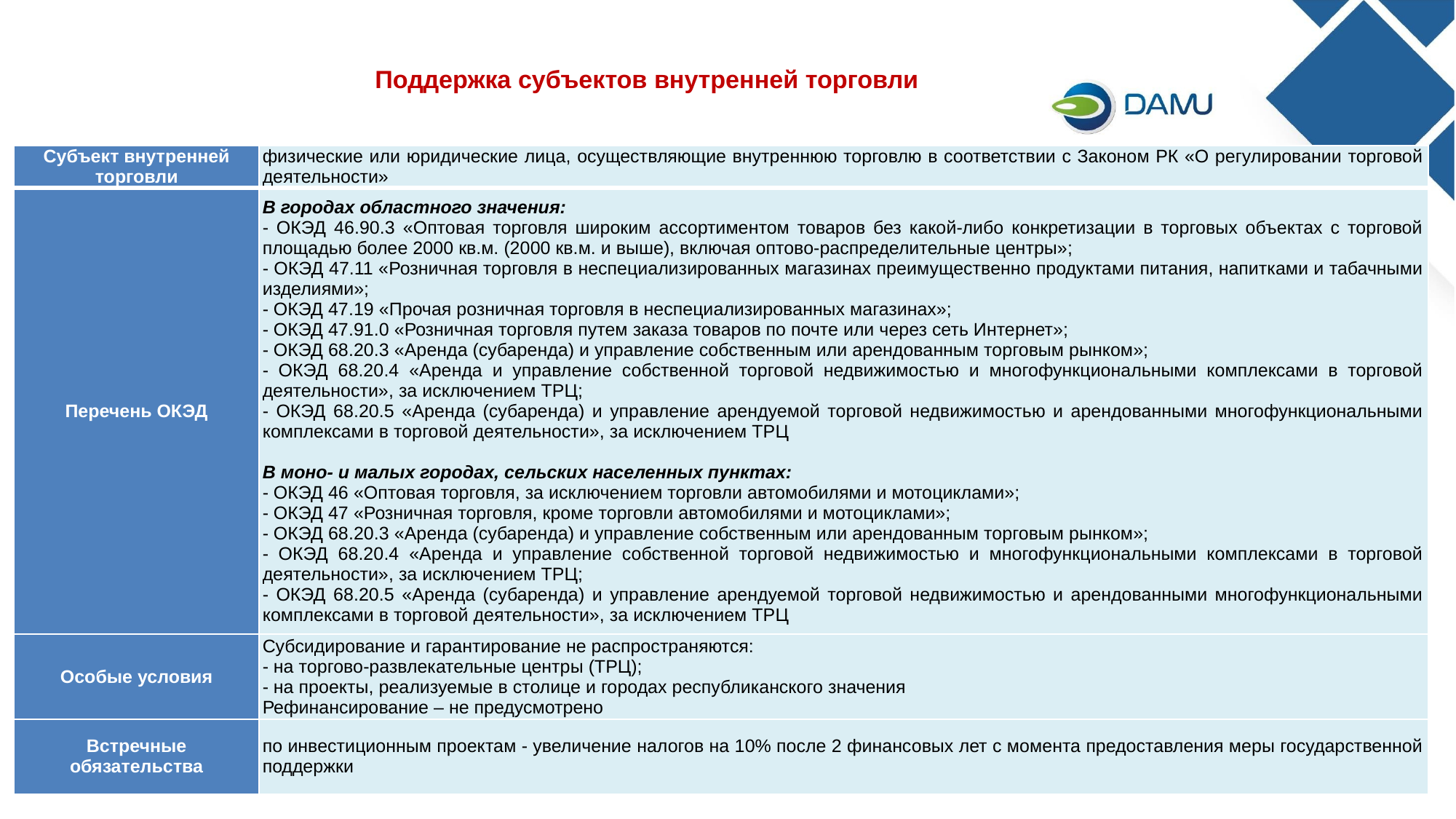

Поддержка субъектов внутренней торговли
| Субъект внутренней торговли | физические или юридические лица, осуществляющие внутреннюю торговлю в соответствии с Законом РК «О регулировании торговой деятельности» |
| --- | --- |
| Перечень ОКЭД | В городах областного значения: - ОКЭД 46.90.3 «Оптовая торговля широким ассортиментом товаров без какой-либо конкретизации в торговых объектах с торговой площадью более 2000 кв.м. (2000 кв.м. и выше), включая оптово-распределительные центры»; - ОКЭД 47.11 «Розничная торговля в неспециализированных магазинах преимущественно продуктами питания, напитками и табачными изделиями»; - ОКЭД 47.19 «Прочая розничная торговля в неспециализированных магазинах»; - ОКЭД 47.91.0 «Розничная торговля путем заказа товаров по почте или через сеть Интернет»; - ОКЭД 68.20.3 «Аренда (субаренда) и управление собственным или арендованным торговым рынком»; - ОКЭД 68.20.4 «Аренда и управление собственной торговой недвижимостью и многофункциональными комплексами в торговой деятельности», за исключением ТРЦ; - ОКЭД 68.20.5 «Аренда (субаренда) и управление арендуемой торговой недвижимостью и арендованными многофункциональными комплексами в торговой деятельности», за исключением ТРЦ В моно- и малых городах, сельских населенных пунктах: - ОКЭД 46 «Оптовая торговля, за исключением торговли автомобилями и мотоциклами»; - ОКЭД 47 «Розничная торговля, кроме торговли автомобилями и мотоциклами»; - ОКЭД 68.20.3 «Аренда (субаренда) и управление собственным или арендованным торговым рынком»; - ОКЭД 68.20.4 «Аренда и управление собственной торговой недвижимостью и многофункциональными комплексами в торговой деятельности», за исключением ТРЦ; - ОКЭД 68.20.5 «Аренда (субаренда) и управление арендуемой торговой недвижимостью и арендованными многофункциональными комплексами в торговой деятельности», за исключением ТРЦ |
| Особые условия | Субсидирование и гарантирование не распространяются: - на торгово-развлекательные центры (ТРЦ); - на проекты, реализуемые в столице и городах республиканского значения Рефинансирование – не предусмотрено |
| Встречные обязательства | по инвестиционным проектам - увеличение налогов на 10% после 2 финансовых лет с момента предоставления меры государственной поддержки |